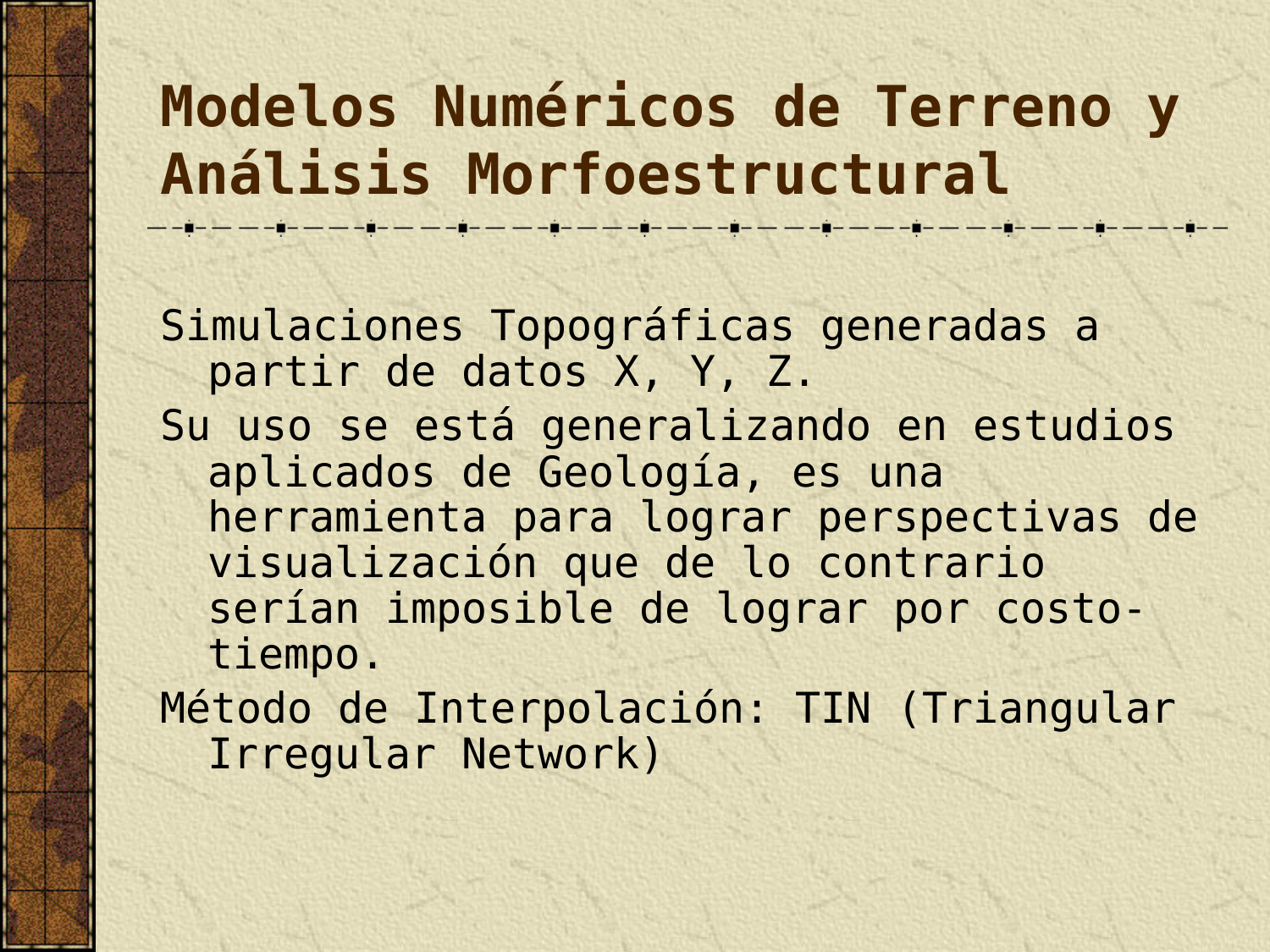

# Modelos Numéricos de Terreno y Análisis Morfoestructural
Simulaciones Topográficas generadas a partir de datos X, Y, Z.
Su uso se está generalizando en estudios aplicados de Geología, es una herramienta para lograr perspectivas de visualización que de lo contrario serían imposible de lograr por costo-tiempo.
Método de Interpolación: TIN (Triangular Irregular Network)